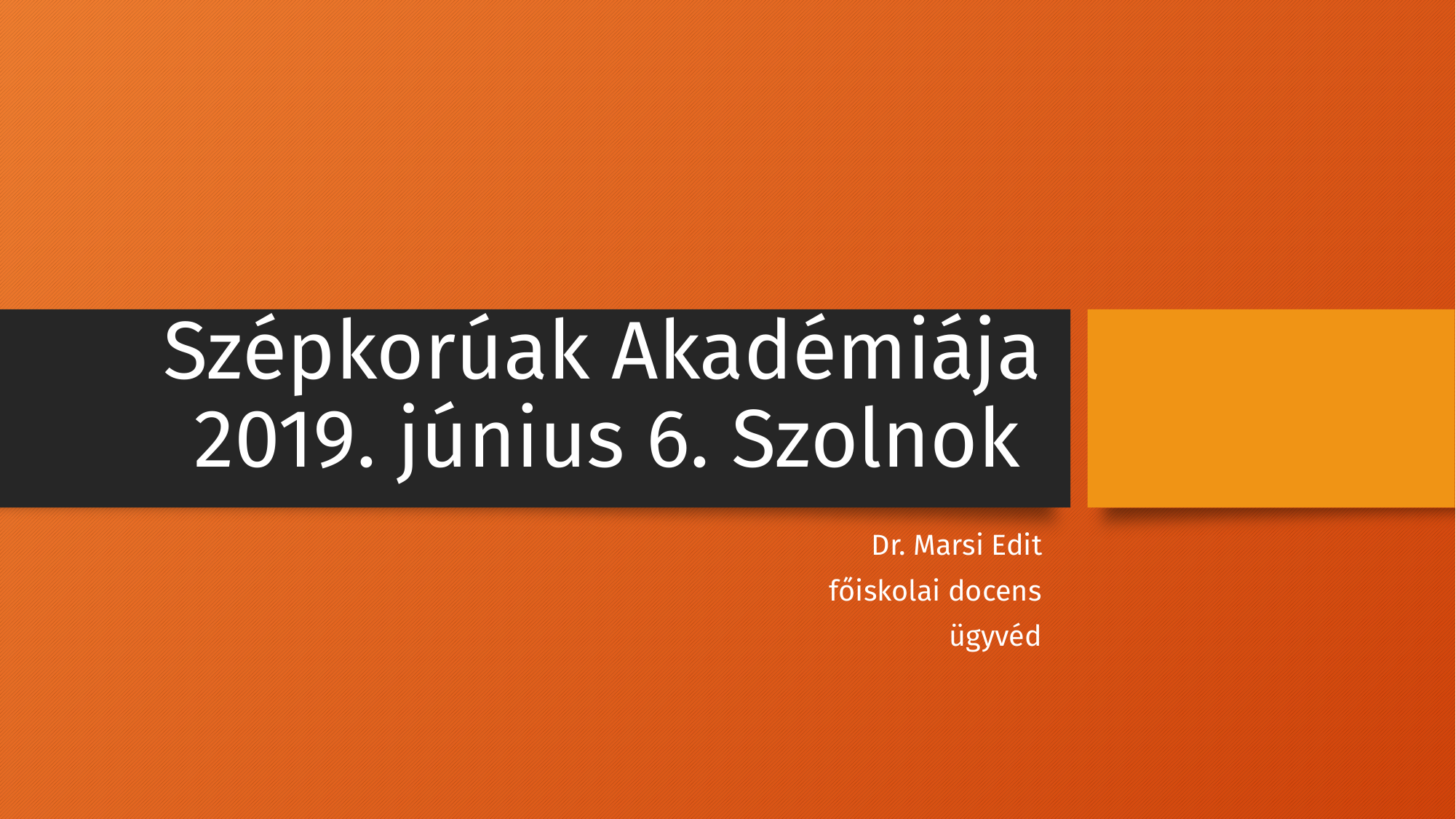

# Szépkorúak Akadémiája 2019. június 6. Szolnok
Dr. Marsi Edit
főiskolai docens
ügyvéd